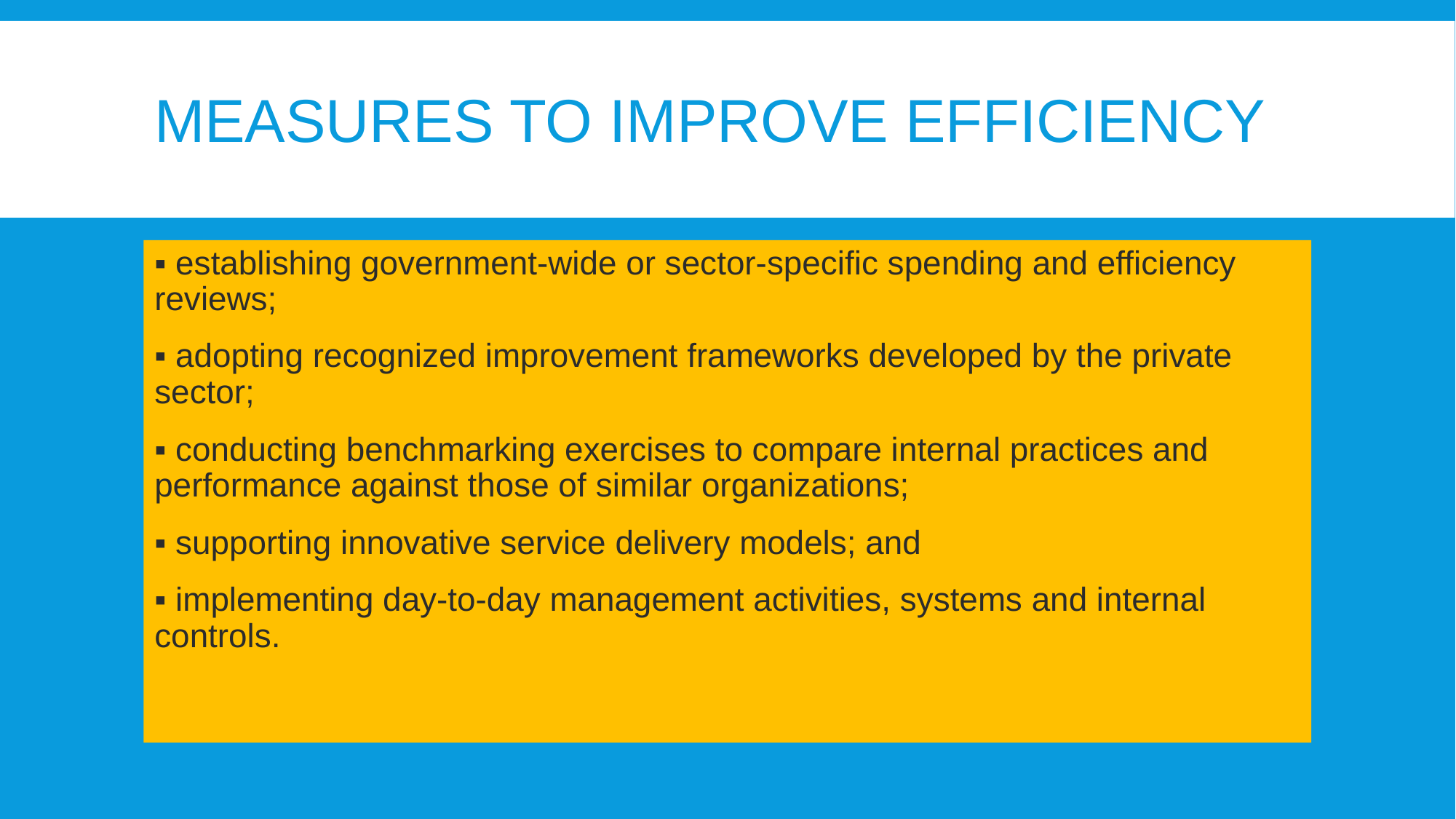

# Measures to Improve Efficiency
▪ establishing government-wide or sector-specific spending and efficiency reviews;
▪ adopting recognized improvement frameworks developed by the private sector;
▪ conducting benchmarking exercises to compare internal practices and performance against those of similar organizations;
▪ supporting innovative service delivery models; and
▪ implementing day-to-day management activities, systems and internal controls.